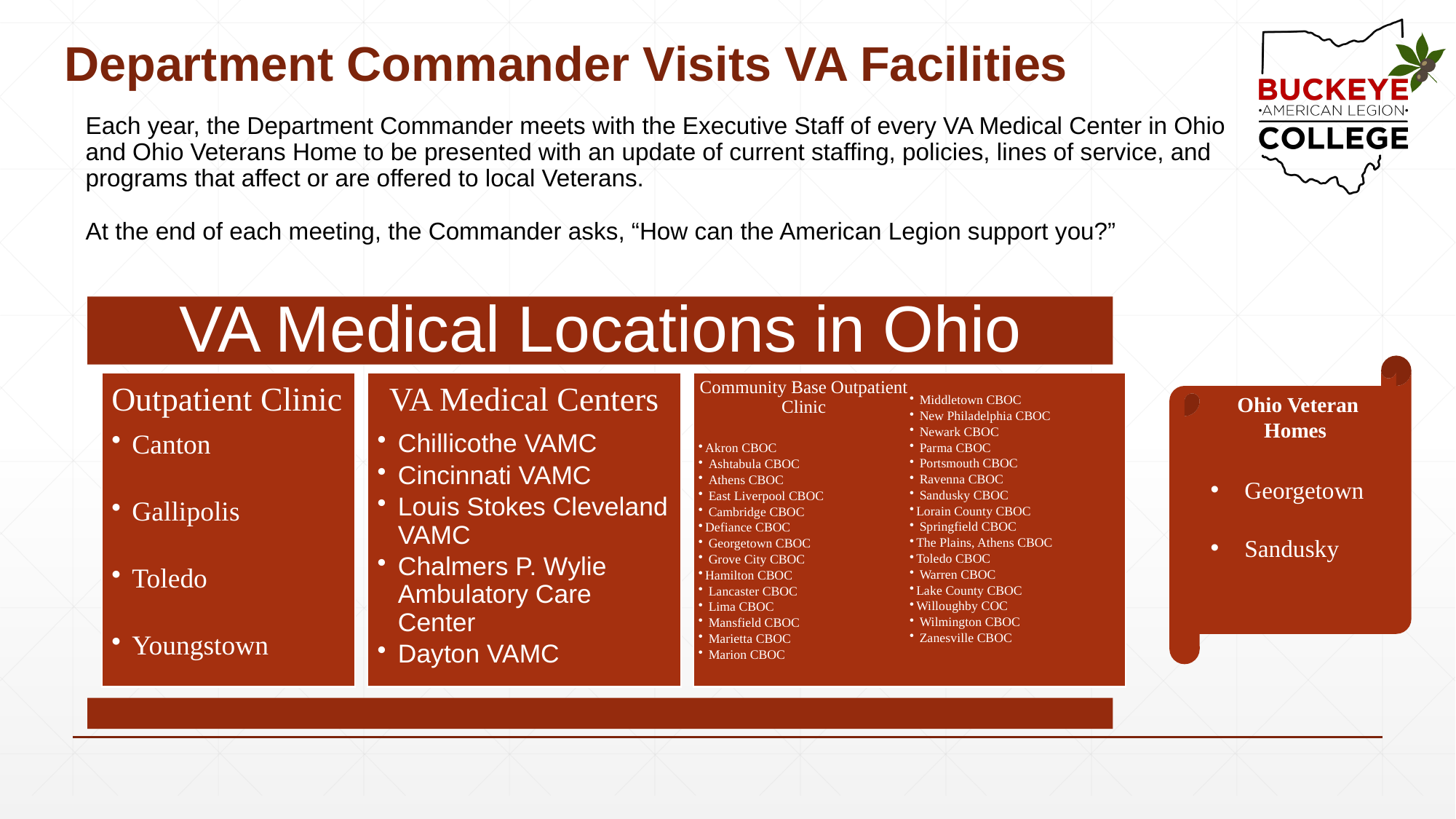

# Department Commander Visits VA Facilities
Each year, the Department Commander meets with the Executive Staff of every VA Medical Center in Ohio and Ohio Veterans Home to be presented with an update of current staffing, policies, lines of service, and programs that affect or are offered to local Veterans.
At the end of each meeting, the Commander asks, “How can the American Legion support you?”
VA Medical Locations in Ohio
Outpatient Clinic
Canton

Gallipolis

Toledo

Youngstown
VA Medical Centers
Chillicothe VAMC
Cincinnati VAMC
Louis Stokes Cleveland VAMC
Chalmers P. Wylie Ambulatory Care Center
Dayton VAMC
Community Base Outpatient Clinic

Akron CBOC
 Ashtabula CBOC
 Athens CBOC
 East Liverpool CBOC
 Cambridge CBOC
Defiance CBOC
 Georgetown CBOC
 Grove City CBOC
Hamilton CBOC
 Lancaster CBOC
 Lima CBOC
 Mansfield CBOC
 Marietta CBOC
 Marion CBOC

 Middletown CBOC
 New Philadelphia CBOC
 Newark CBOC
 Parma CBOC
 Portsmouth CBOC
 Ravenna CBOC
 Sandusky CBOC
Lorain County CBOC
 Springfield CBOC
The Plains, Athens CBOC
Toledo CBOC
 Warren CBOC
Lake County CBOC
Willoughby COC
 Wilmington CBOC
 Zanesville CBOC

Ohio Veteran Homes

Georgetown

Sandusky